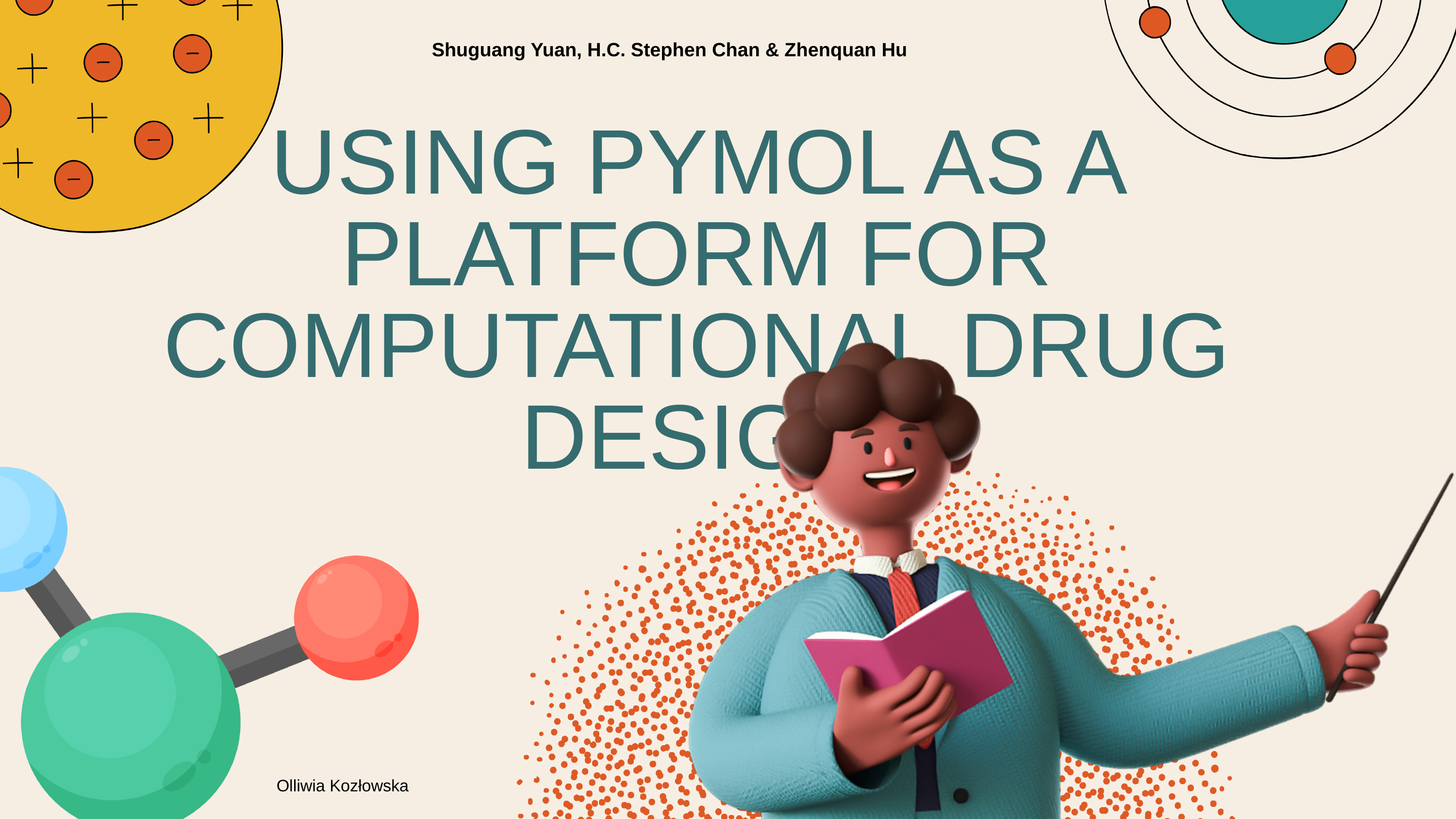

Shuguang Yuan, H.C. Stephen Chan & Zhenquan Hu
USING PYMOL AS A PLATFORM FOR COMPUTATIONAL DRUG DESIGN

Olliwia Kozłowska